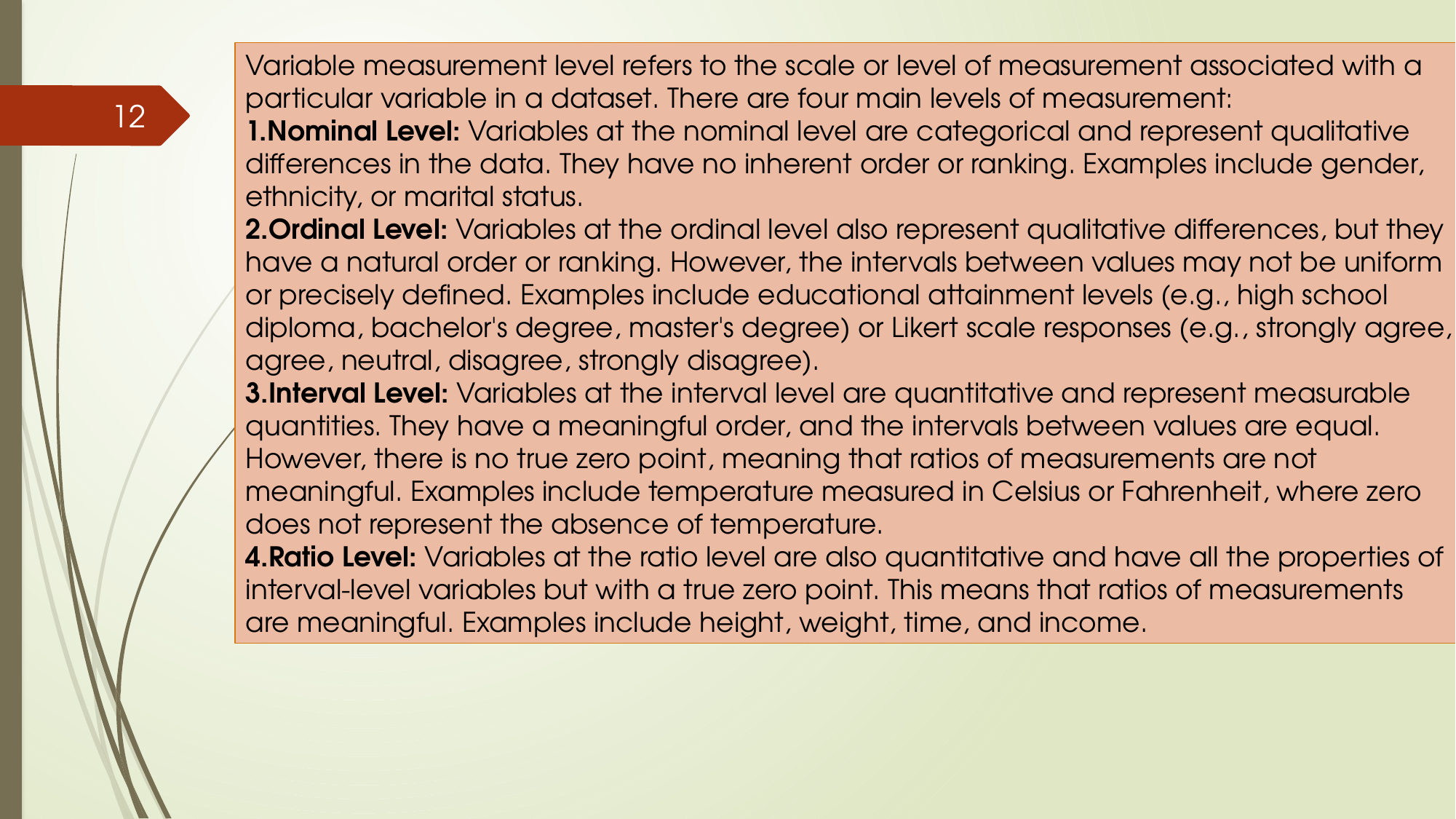

Variable measurement level refers to the scale or level of measurement associated with a particular variable in a dataset. There are four main levels of measurement:
Nominal Level: Variables at the nominal level are categorical and represent qualitative differences in the data. They have no inherent order or ranking. Examples include gender, ethnicity, or marital status.
Ordinal Level: Variables at the ordinal level also represent qualitative differences, but they have a natural order or ranking. However, the intervals between values may not be uniform or precisely defined. Examples include educational attainment levels (e.g., high school diploma, bachelor's degree, master's degree) or Likert scale responses (e.g., strongly agree, agree, neutral, disagree, strongly disagree).
Interval Level: Variables at the interval level are quantitative and represent measurable quantities. They have a meaningful order, and the intervals between values are equal. However, there is no true zero point, meaning that ratios of measurements are not meaningful. Examples include temperature measured in Celsius or Fahrenheit, where zero does not represent the absence of temperature.
Ratio Level: Variables at the ratio level are also quantitative and have all the properties of interval-level variables but with a true zero point. This means that ratios of measurements are meaningful. Examples include height, weight, time, and income.
12